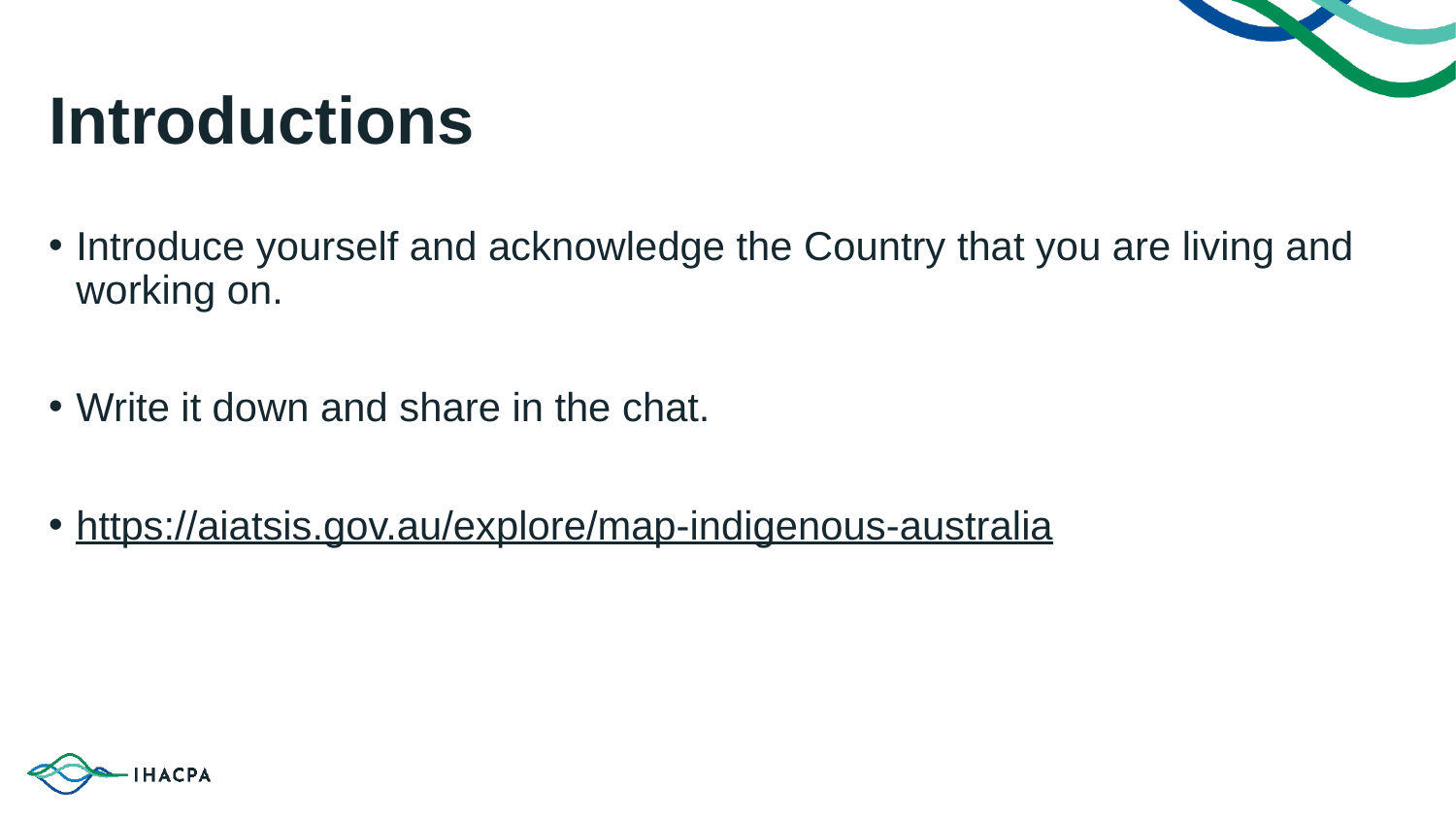

# Introductions
Introduce yourself and acknowledge the Country that you are living and working on.

Write it down and share in the chat.

https://aiatsis.gov.au/explore/map-indigenous-australia